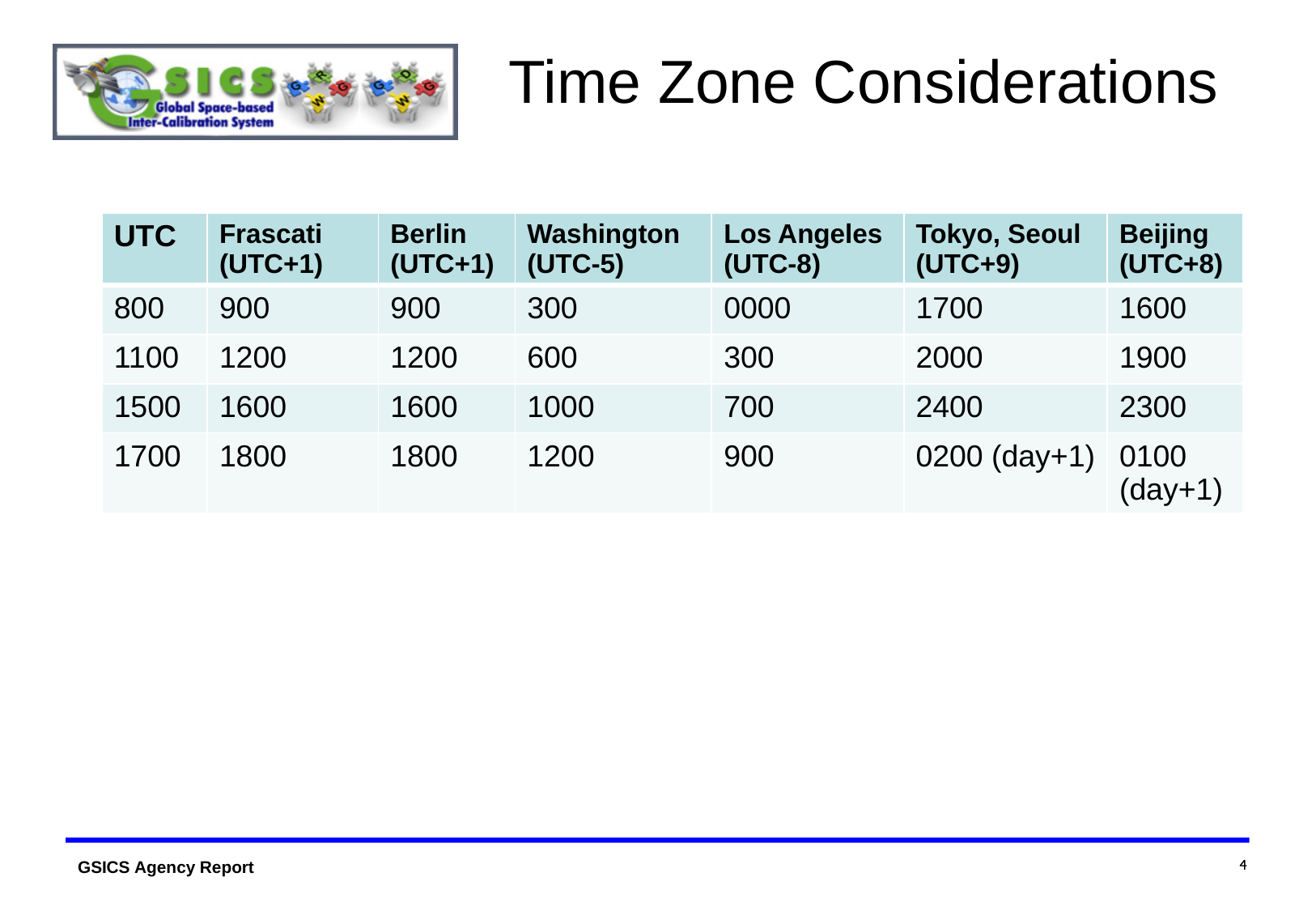

# Time Zone Considerations
| UTC | Frascati (UTC+1) | Berlin (UTC+1) | Washington (UTC-5) | Los Angeles (UTC-8) | Tokyo, Seoul (UTC+9) | Beijing (UTC+8) |
| --- | --- | --- | --- | --- | --- | --- |
| 800 | 900 | 900 | 300 | 0000 | 1700 | 1600 |
| 1100 | 1200 | 1200 | 600 | 300 | 2000 | 1900 |
| 1500 | 1600 | 1600 | 1000 | 700 | 2400 | 2300 |
| 1700 | 1800 | 1800 | 1200 | 900 | 0200 (day+1) | 0100 (day+1) |
4